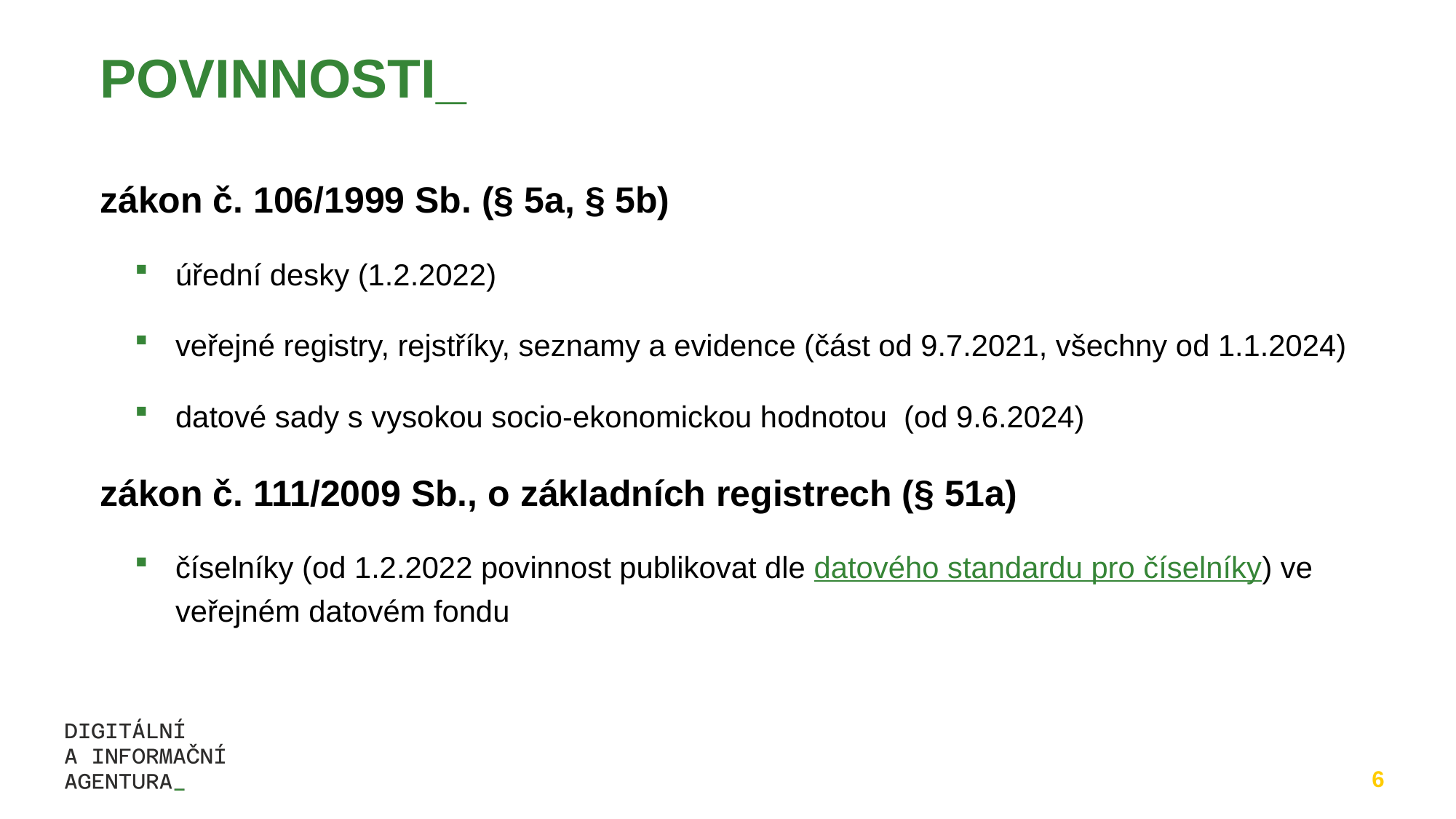

# POVINNOSTI_
zákon č. 106/1999 Sb. (§ 5a, § 5b)
úřední desky (1.2.2022)
veřejné registry, rejstříky, seznamy a evidence (část od 9.7.2021, všechny od 1.1.2024)
datové sady s vysokou socio-ekonomickou hodnotou  (od 9.6.2024)
zákon č. 111/2009 Sb., o základních registrech (§ 51a)
číselníky (od 1.2.2022 povinnost publikovat dle datového standardu pro číselníky) ve veřejném datovém fondu
6